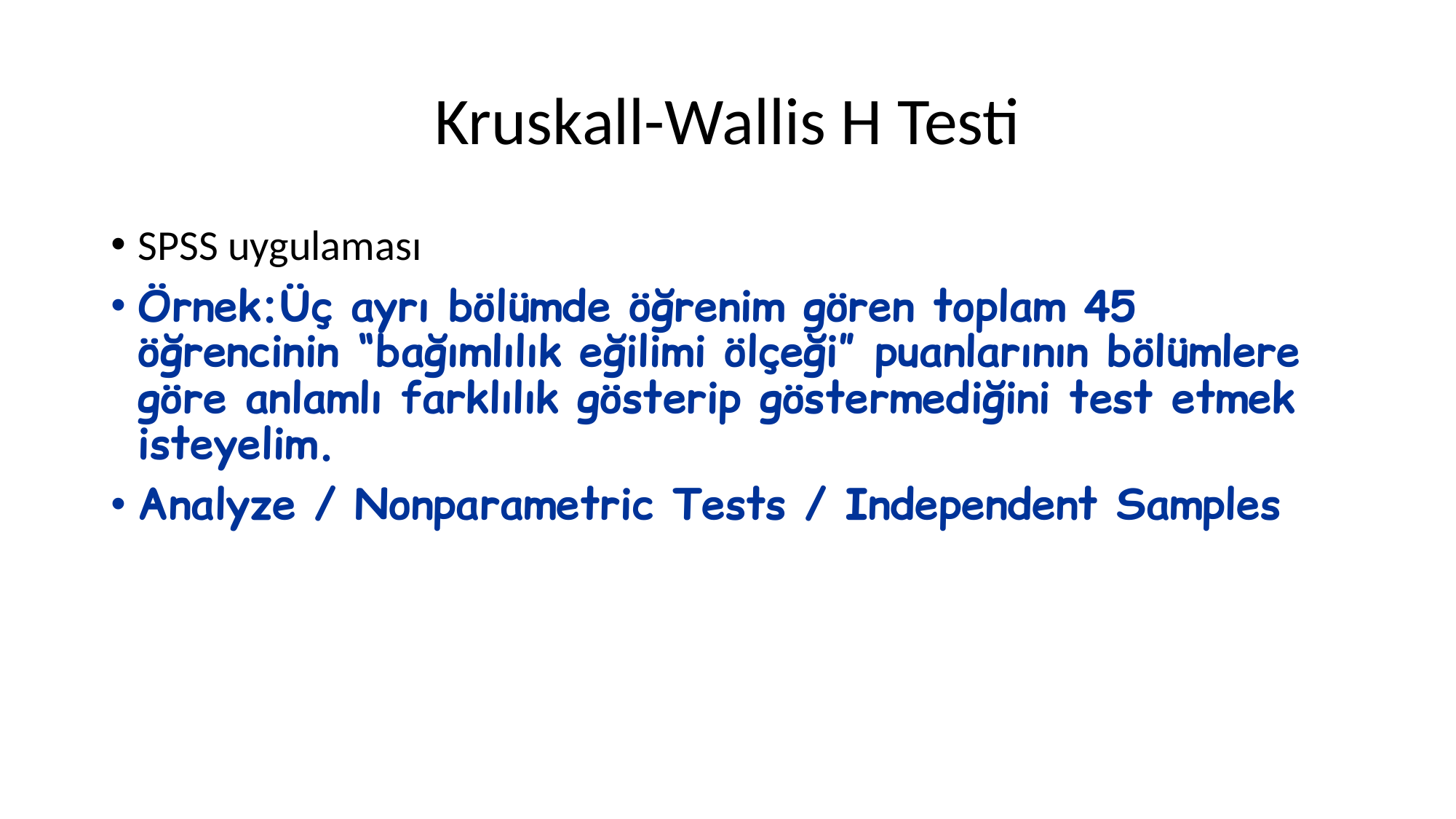

# Kruskall-Wallis H Testi
SPSS uygulaması
Örnek:Üç ayrı bölümde öğrenim gören toplam 45 öğrencinin “bağımlılık eğilimi ölçeği” puanlarının bölümlere göre anlamlı farklılık gösterip göstermediğini test etmek isteyelim.
Analyze / Nonparametric Tests / Independent Samples